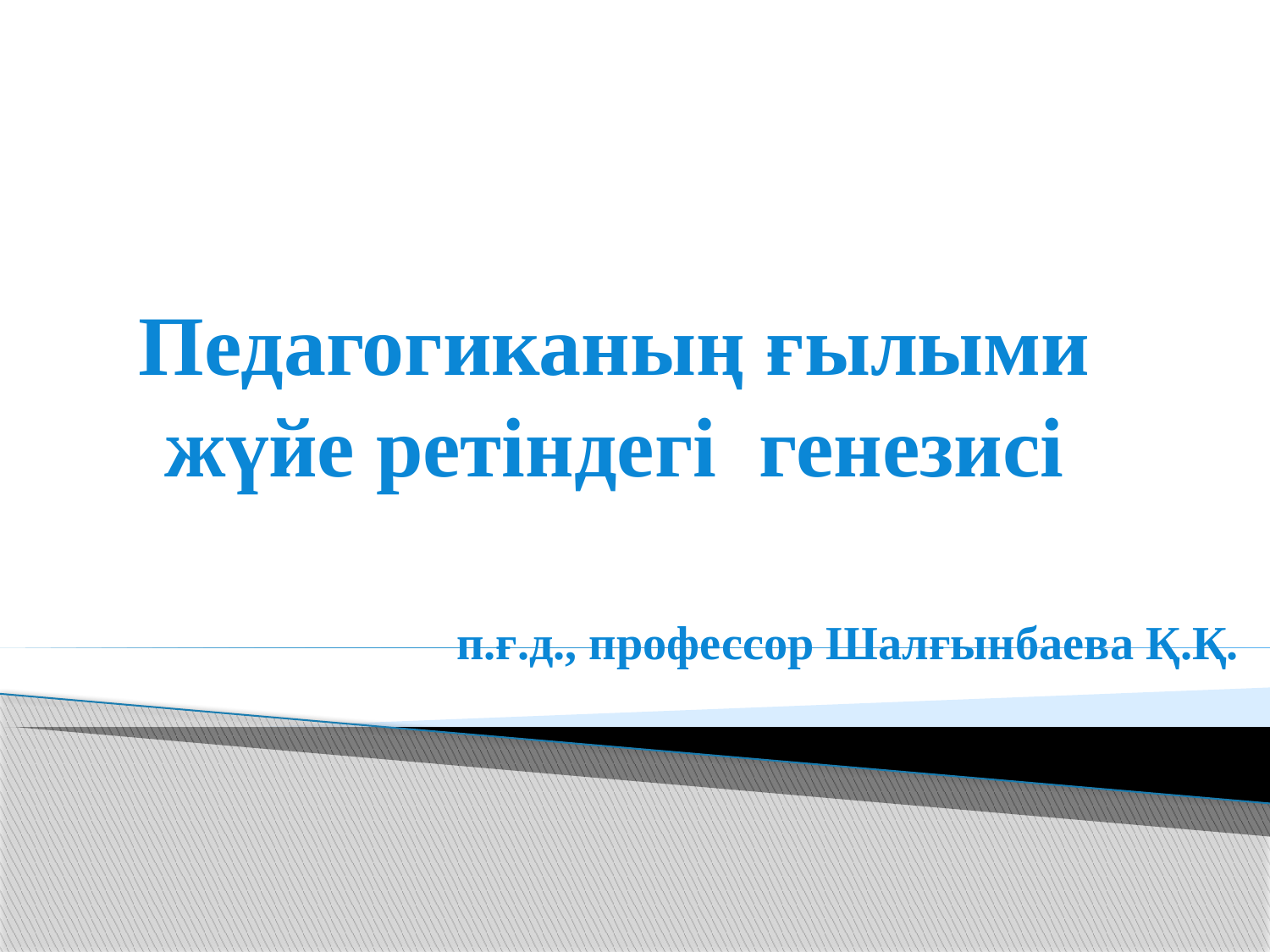

# Педагогиканың ғылыми жүйе ретіндегі  генезисі
п.ғ.д., профессор Шалғынбаева Қ.Қ.